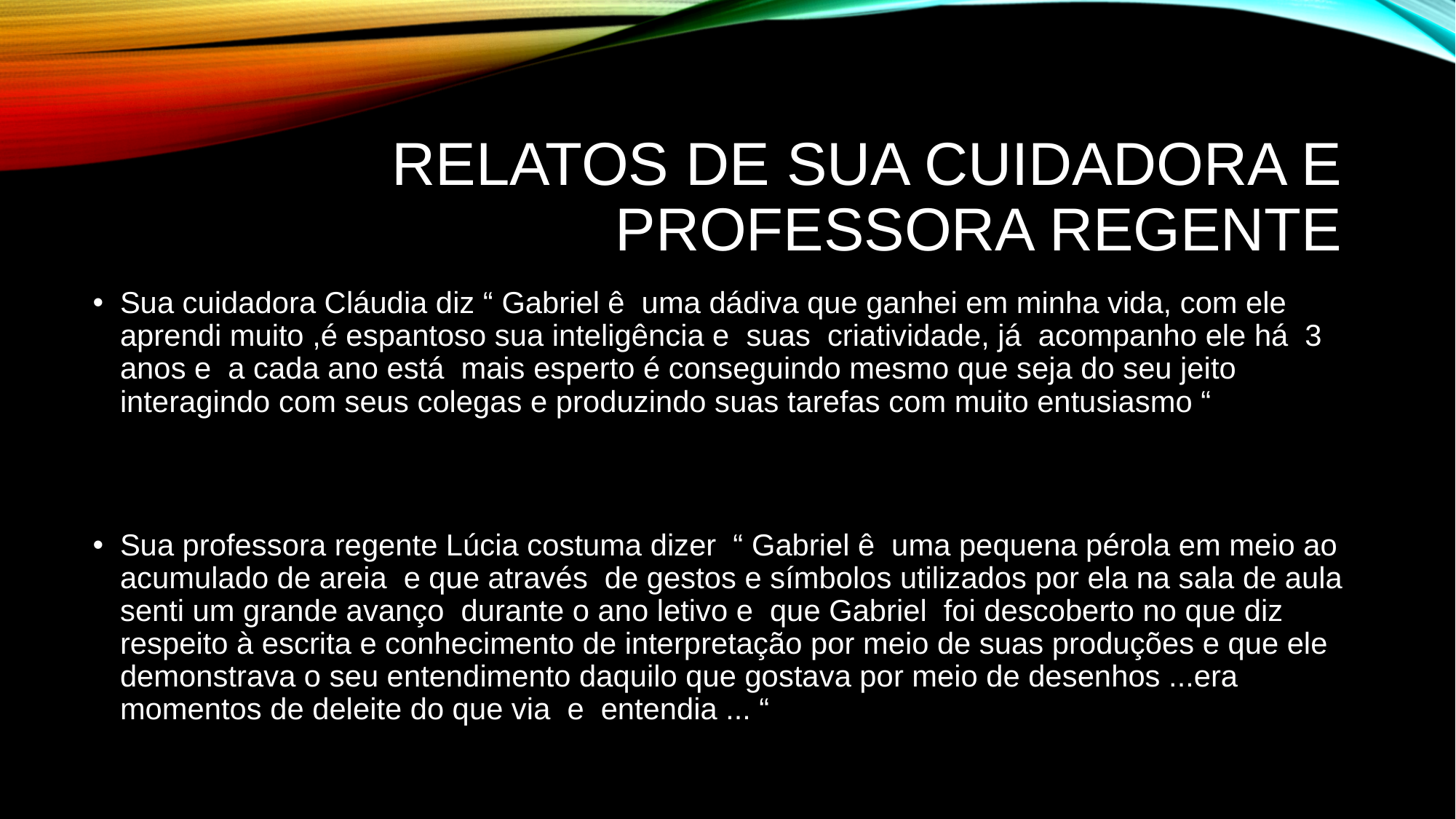

# Relatos de sua cuidadora e professora regente
Sua cuidadora Cláudia diz “ Gabriel ê  uma dádiva que ganhei em minha vida, com ele aprendi muito ,é espantoso sua inteligência e  suas  criatividade, já  acompanho ele há  3 anos e  a cada ano está  mais esperto é conseguindo mesmo que seja do seu jeito interagindo com seus colegas e produzindo suas tarefas com muito entusiasmo “

Sua professora regente Lúcia costuma dizer  “ Gabriel ê  uma pequena pérola em meio ao acumulado de areia  e que através  de gestos e símbolos utilizados por ela na sala de aula senti um grande avanço  durante o ano letivo e  que Gabriel  foi descoberto no que diz respeito à escrita e conhecimento de interpretação por meio de suas produções e que ele demonstrava o seu entendimento daquilo que gostava por meio de desenhos ...era momentos de deleite do que via  e  entendia ... “